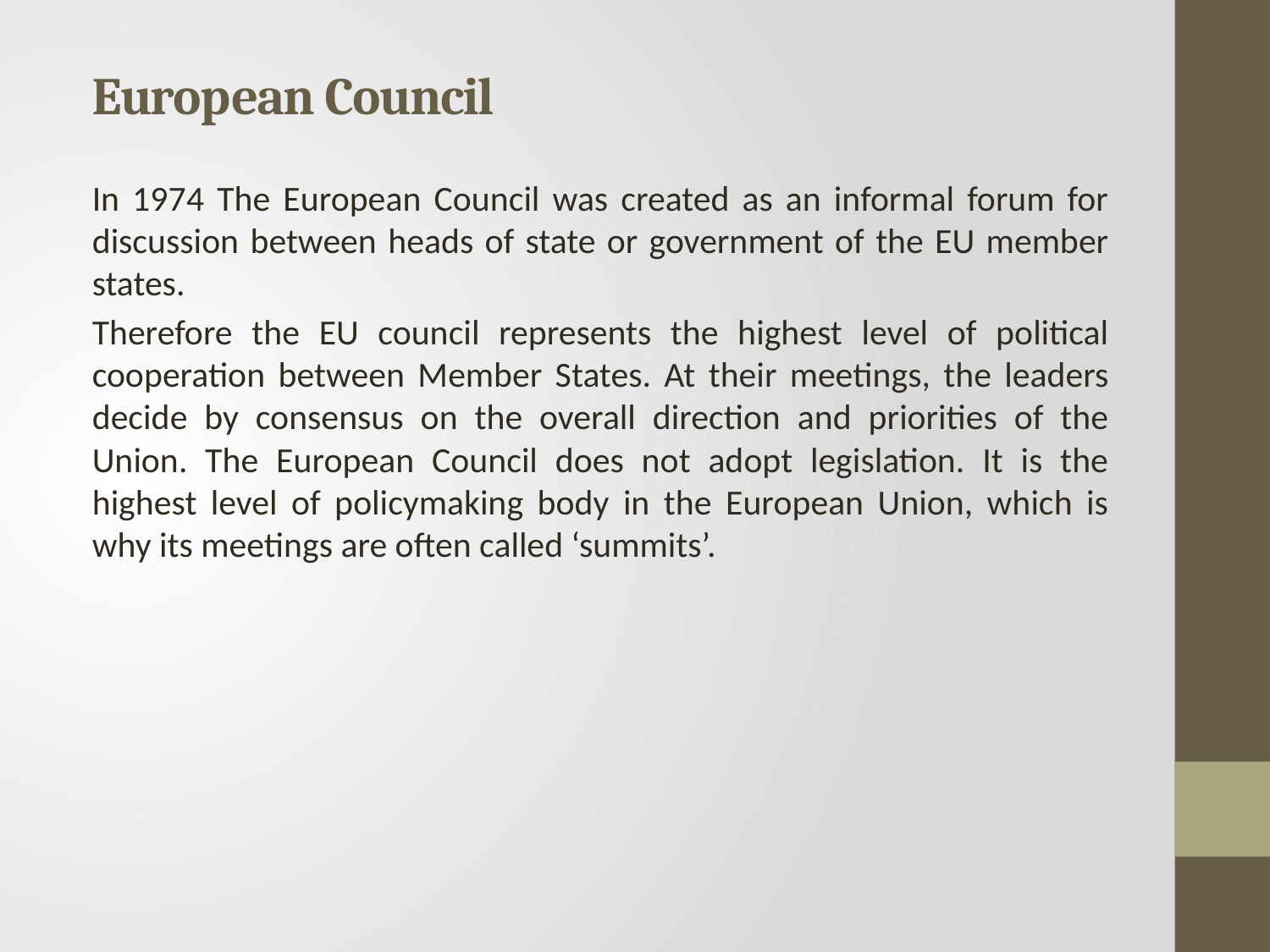

# European Council
In 1974 The European Council was created as an informal forum for discussion between heads of state or government of the EU member states.
Therefore the EU council represents the highest level of political cooperation between Member States. At their meetings, the leaders decide by consensus on the overall direction and priorities of the Union. The European Council does not adopt legislation. It is the highest level of policymaking body in the European Union, which is why its meetings are often called ‘summits’.